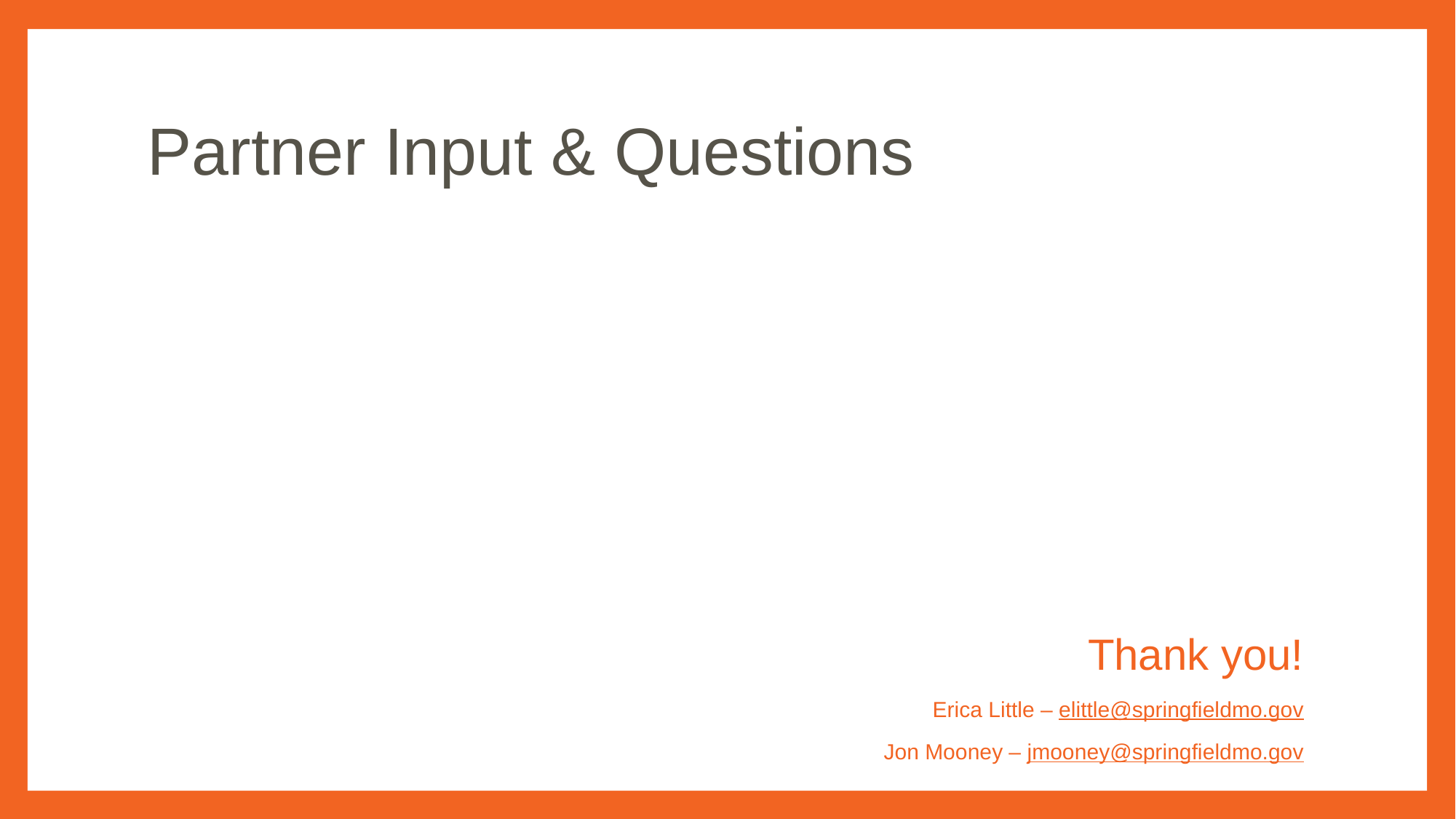

# Partner Input & Questions
Thank you!
Erica Little – elittle@springfieldmo.gov
Jon Mooney – jmooney@springfieldmo.gov